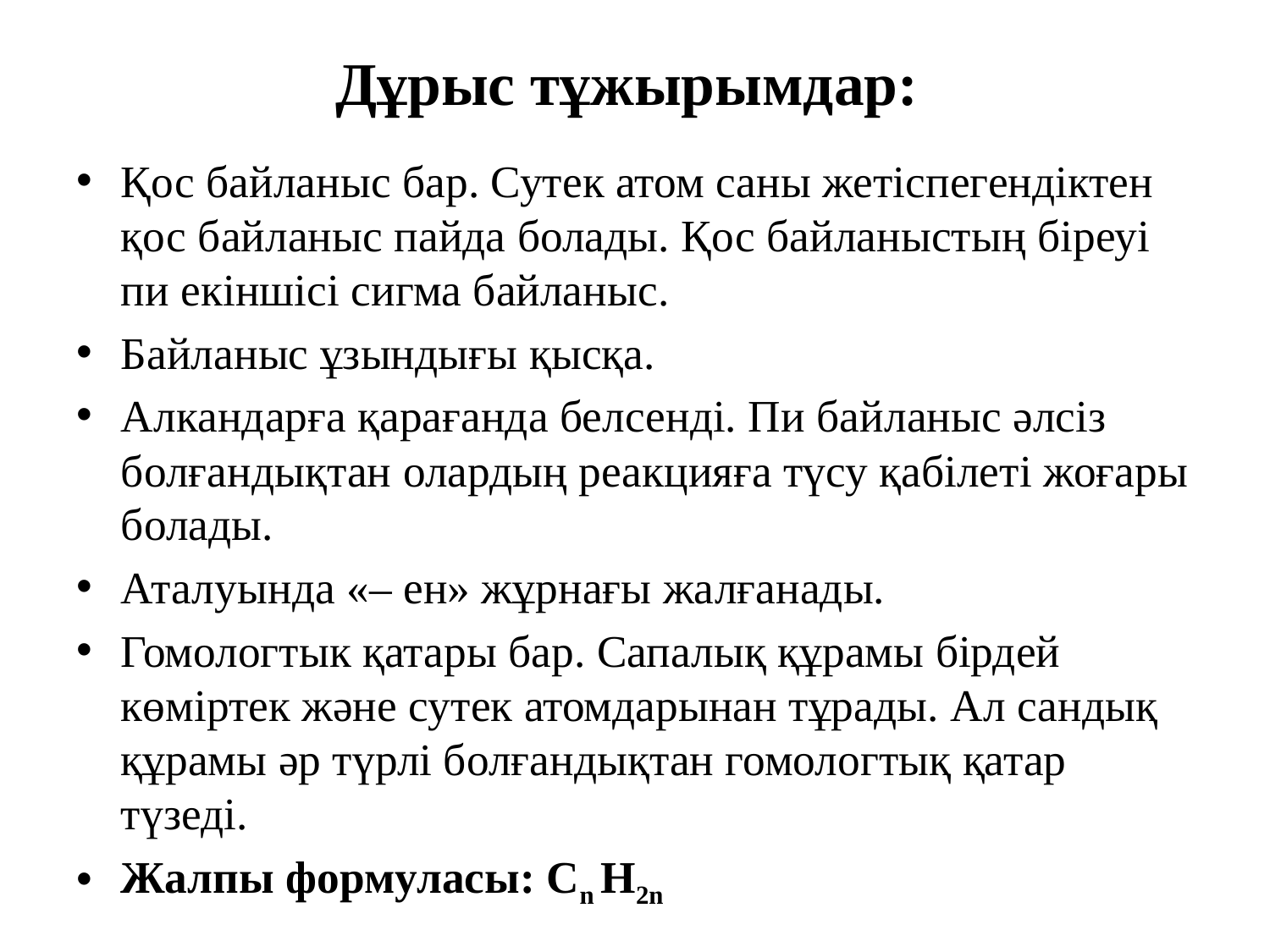

# Дұрыс тұжырымдар:
Қос байланыс бар. Сутек атом саны жетіспегендіктен қос байланыс пайда болады. Қос байланыстың біреуі пи екіншісі сигма байланыс.
Байланыс ұзындығы қысқа.
Алкандарға қарағанда белсенді. Пи байланыс әлсіз болғандықтан олардың реакцияға түсу қабілеті жоғары болады.
Аталуында «– ен» жұрнағы жалғанады.
Гомологтык қатары бар. Сапалық құрамы бірдей көміртек және сутек атомдарынан тұрады. Ал сандық құрамы әр түрлі болғандықтан гомологтық қатар түзеді.
Жалпы формуласы: Сn H2n